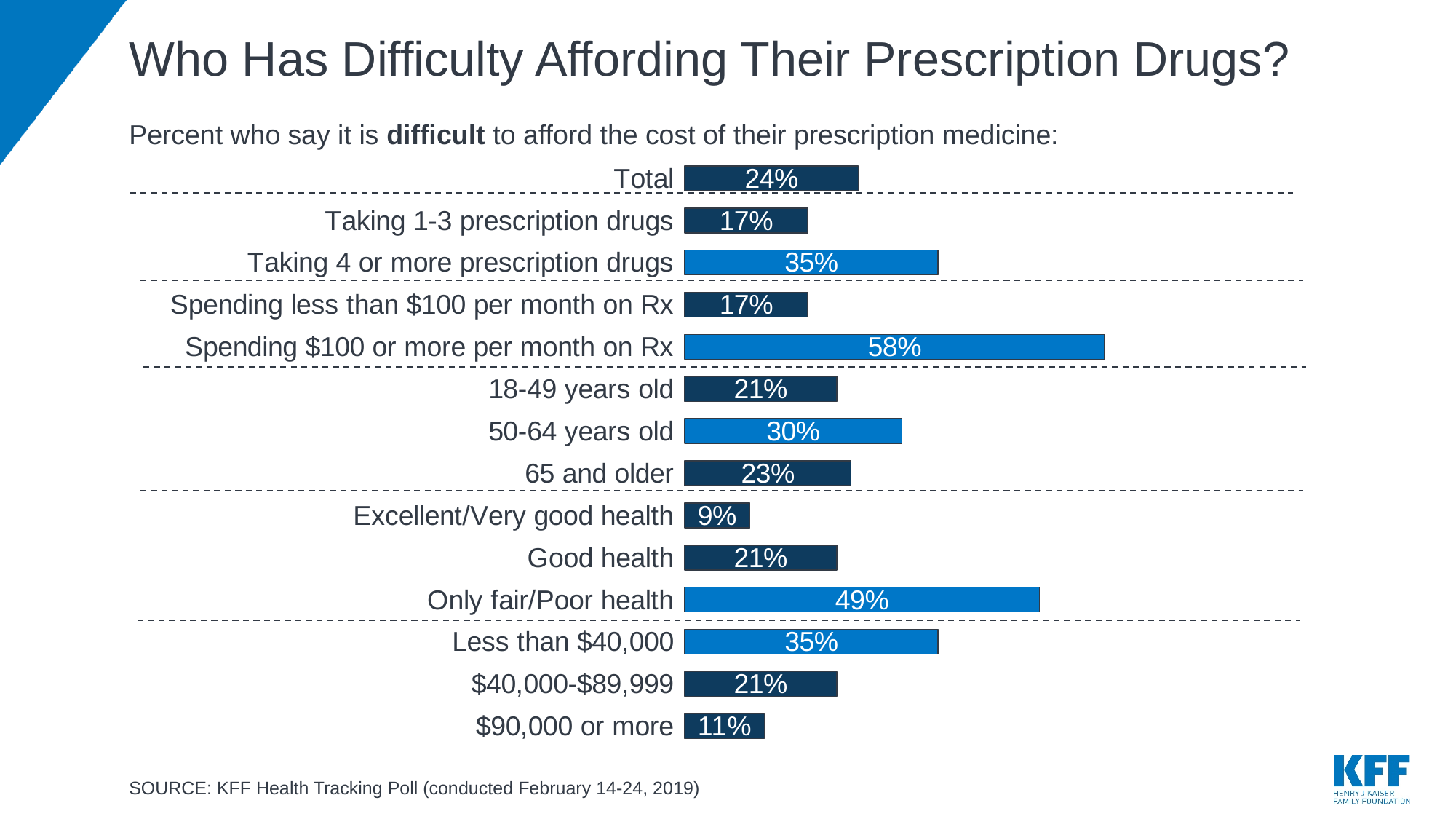

# Who Has Difficulty Affording Their Prescription Drugs?
Percent who say it is difficult to afford the cost of their prescription medicine:

### Chart

| Category | Difficult |
|---|---|
| Total | 0.24 |
| Taking 1-3 prescription drugs | 0.17 |
| Taking 4 or more prescription drugs | 0.35 |
| Spending less than $100 per month on Rx | 0.17 |
| Spending $100 or more per month on Rx | 0.58 |
| 18-49 years old | 0.21 |
| 50-64 years old | 0.3 |
| 65 and older | 0.23 |
| Excellent/Very good health | 0.09 |
| Good health | 0.21 |
| Only fair/Poor health | 0.49 |
| Less than $40,000 | 0.35 |
| $40,000-$89,999 | 0.21 |
| $90,000 or more | 0.11 |
SOURCE: KFF Health Tracking Poll (conducted February 14-24, 2019)